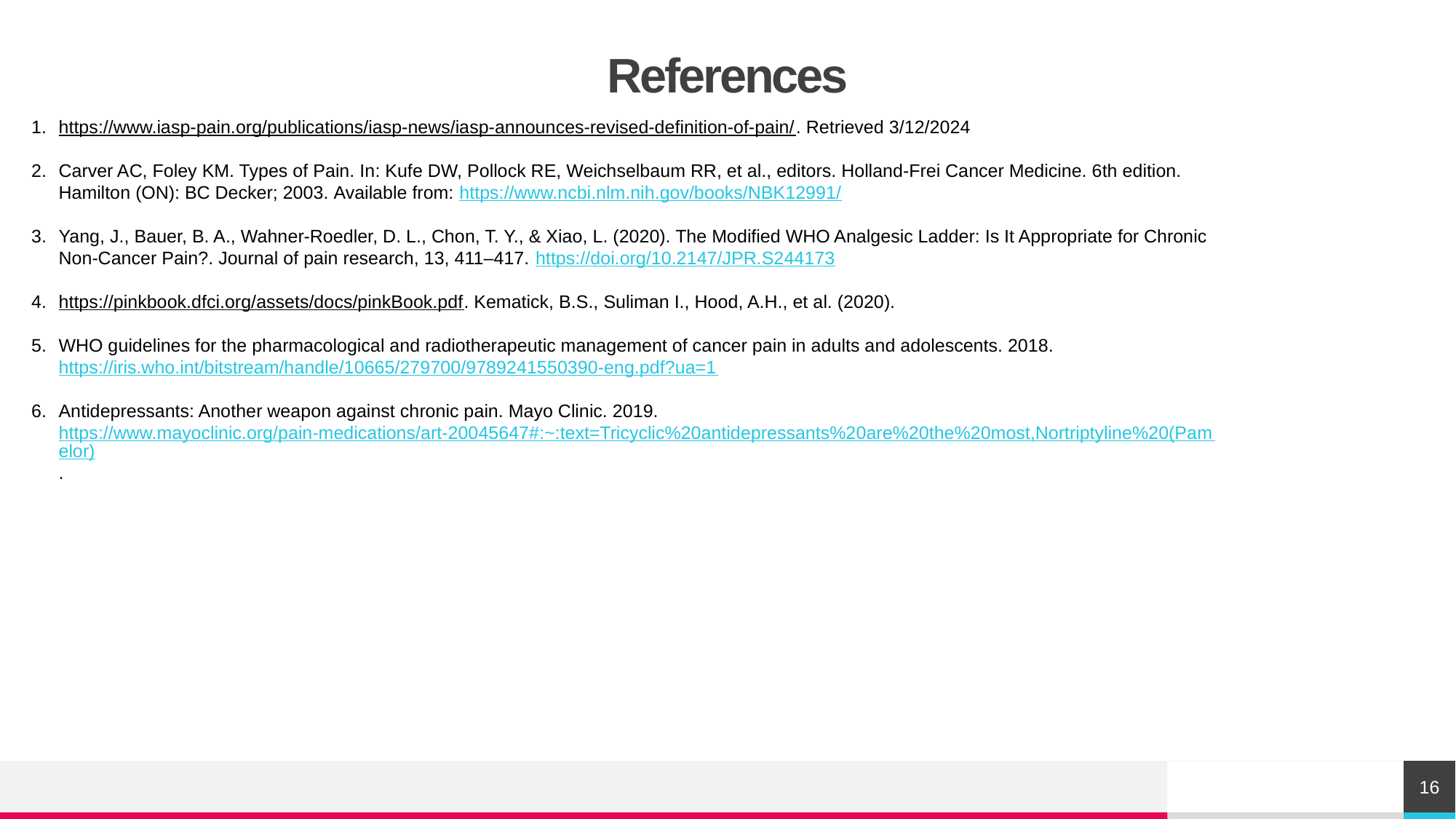

# References
https://www.iasp-pain.org/publications/iasp-news/iasp-announces-revised-definition-of-pain/. Retrieved 3/12/2024

Carver AC, Foley KM. Types of Pain. In: Kufe DW, Pollock RE, Weichselbaum RR, et al., editors. Holland-Frei Cancer Medicine. 6th edition. Hamilton (ON): BC Decker; 2003. Available from: https://www.ncbi.nlm.nih.gov/books/NBK12991/

Yang, J., Bauer, B. A., Wahner-Roedler, D. L., Chon, T. Y., & Xiao, L. (2020). The Modified WHO Analgesic Ladder: Is It Appropriate for Chronic Non-Cancer Pain?. Journal of pain research, 13, 411–417. https://doi.org/10.2147/JPR.S244173

https://pinkbook.dfci.org/assets/docs/pinkBook.pdf. Kematick, B.S., Suliman I., Hood, A.H., et al. (2020).

WHO guidelines for the pharmacological and radiotherapeutic management of cancer pain in adults and adolescents. 2018. https://iris.who.int/bitstream/handle/10665/279700/9789241550390-eng.pdf?ua=1

Antidepressants: Another weapon against chronic pain. Mayo Clinic. 2019. https://www.mayoclinic.org/pain-medications/art-20045647#:~:text=Tricyclic%20antidepressants%20are%20the%20most,Nortriptyline%20(Pamelor).

16